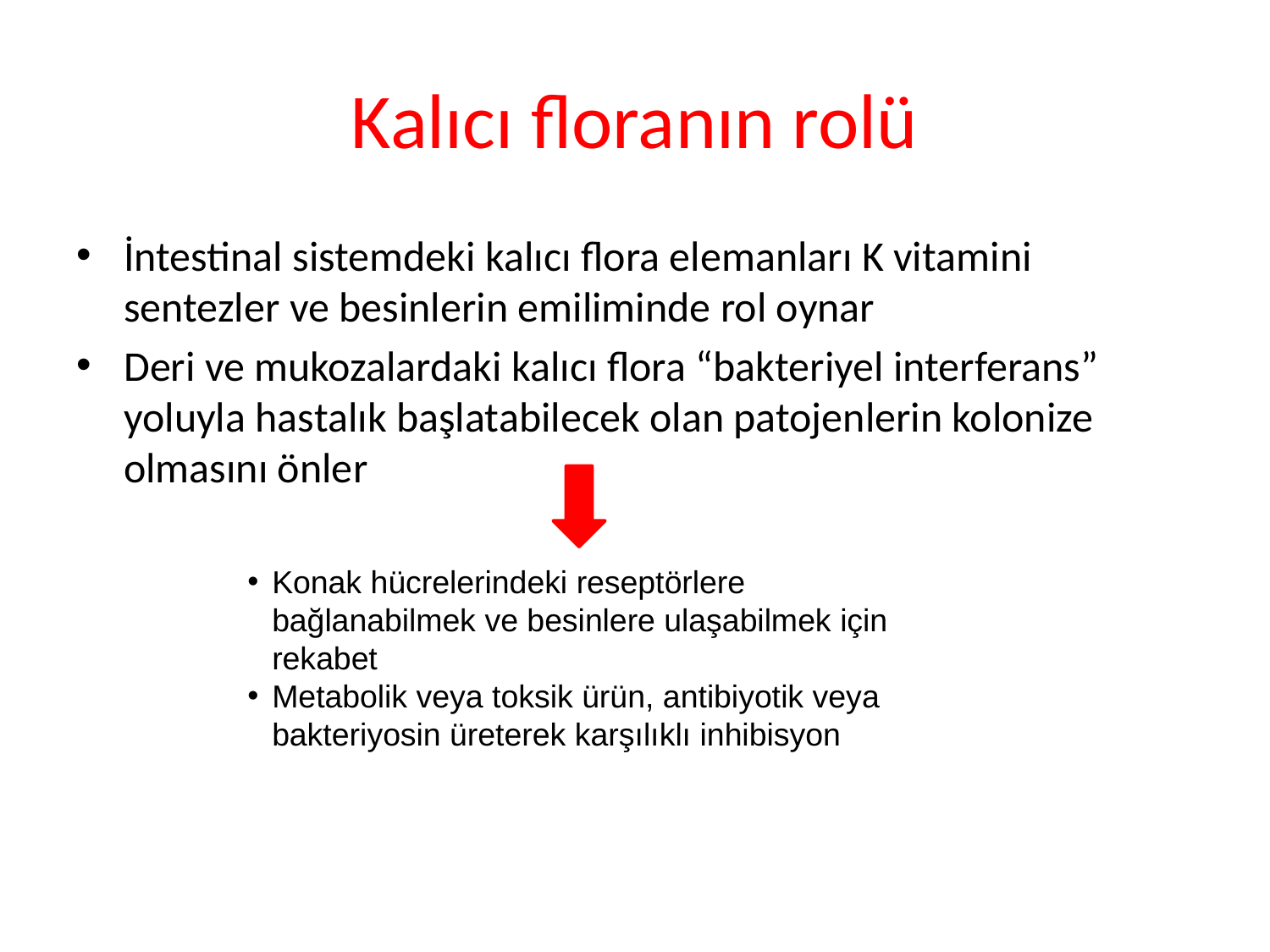

# Kalıcı floranın rolü
İntestinal sistemdeki kalıcı flora elemanları K vitamini sentezler ve besinlerin emiliminde rol oynar
Deri ve mukozalardaki kalıcı flora “bakteriyel interferans” yoluyla hastalık başlatabilecek olan patojenlerin kolonize olmasını önler

Konak hücrelerindeki reseptörlere bağlanabilmek ve besinlere ulaşabilmek için rekabet
Metabolik veya toksik ürün, antibiyotik veya bakteriyosin üreterek karşılıklı inhibisyon